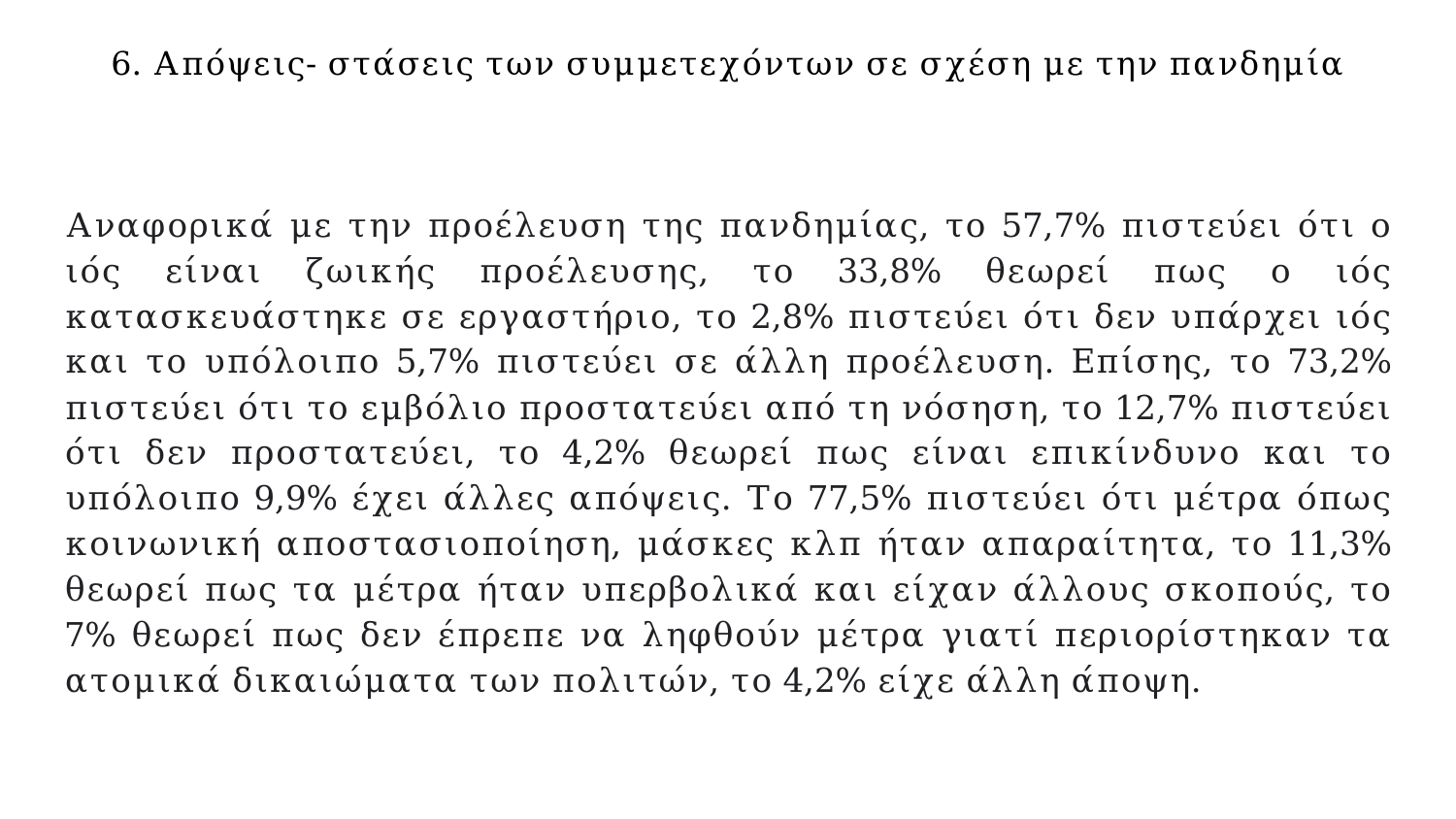

# 6. Απόψεις- στάσεις των συμμετεχόντων σε σχέση με την πανδημία
Αναφορικά με την προέλευση της πανδημίας, το 57,7% πιστεύει ότι ο ιός είναι ζωικής προέλευσης, το 33,8% θεωρεί πως ο ιός κατασκευάστηκε σε εργαστήριο, το 2,8% πιστεύει ότι δεν υπάρχει ιός και το υπόλοιπο 5,7% πιστεύει σε άλλη προέλευση. Επίσης, το 73,2% πιστεύει ότι το εμβόλιο προστατεύει από τη νόσηση, το 12,7% πιστεύει ότι δεν προστατεύει, το 4,2% θεωρεί πως είναι επικίνδυνο και το υπόλοιπο 9,9% έχει άλλες απόψεις. Το 77,5% πιστεύει ότι μέτρα όπως κοινωνική αποστασιοποίηση, μάσκες κλπ ήταν απαραίτητα, το 11,3% θεωρεί πως τα μέτρα ήταν υπερβολικά και είχαν άλλους σκοπούς, το 7% θεωρεί πως δεν έπρεπε να ληφθούν μέτρα γιατί περιορίστηκαν τα ατομικά δικαιώματα των πολιτών, το 4,2% είχε άλλη άποψη.